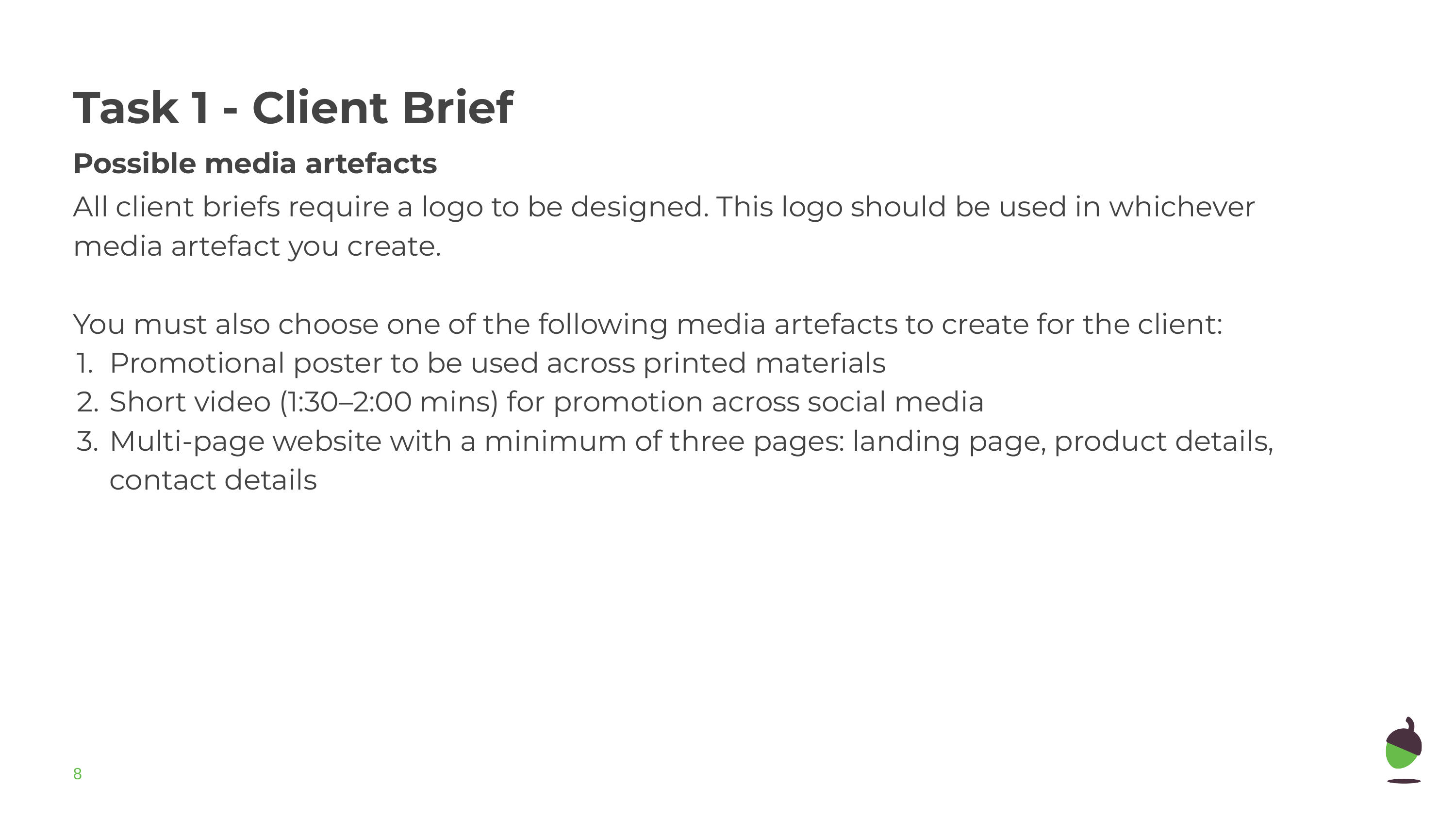

# Task 1 - Client Brief
Possible media artefacts
All client briefs require a logo to be designed. This logo should be used in whichever media artefact you create.

You must also choose one of the following media artefacts to create for the client:
Promotional poster to be used across printed materials
Short video (1:30–2:00 mins) for promotion across social media
Multi-page website with a minimum of three pages: landing page, product details, contact details

8